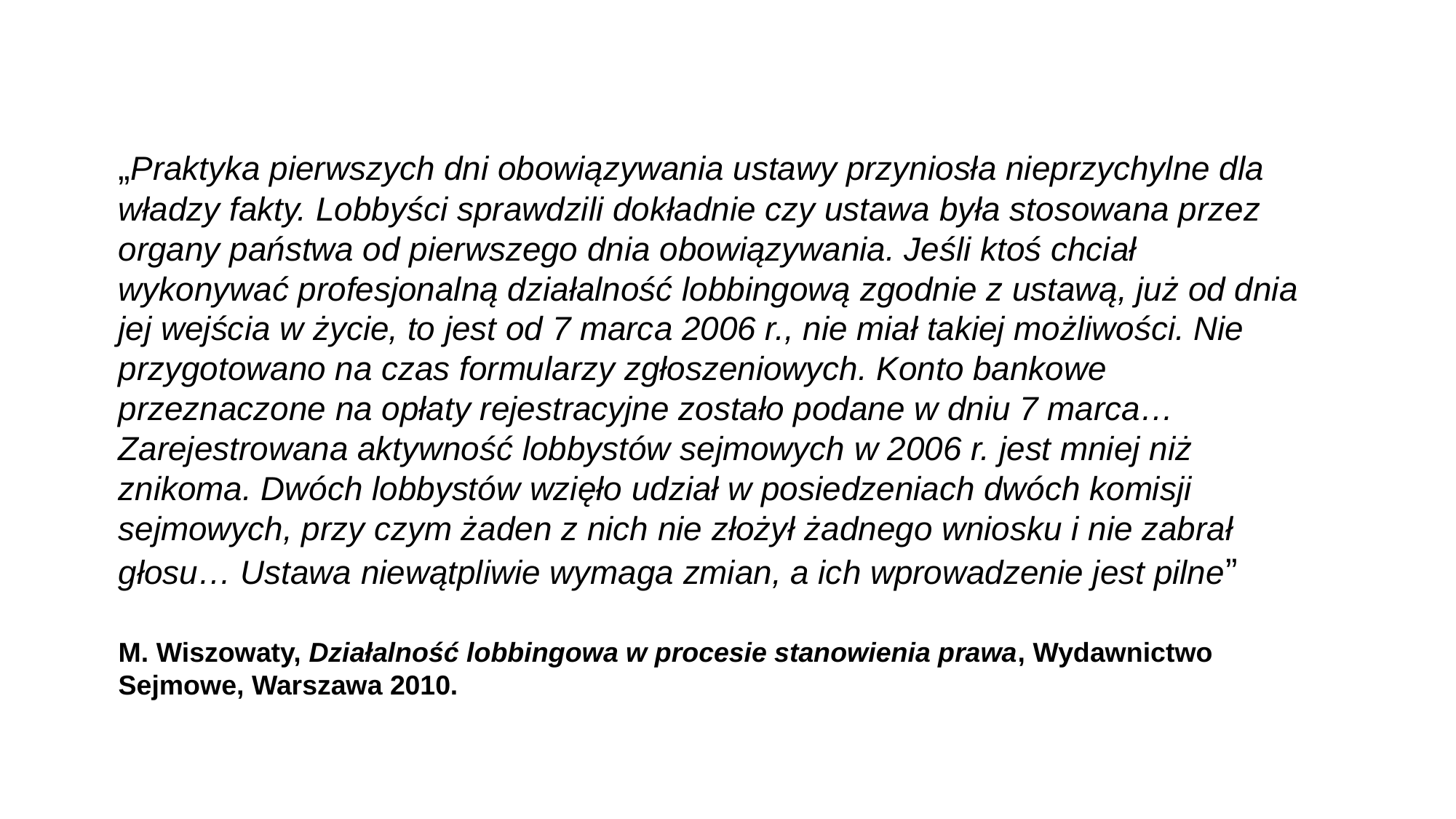

# „Praktyka pierwszych dni obowiązywania ustawy przyniosła nieprzychylne dla władzy fakty. Lobbyści sprawdzili dokładnie czy ustawa była stosowana przez organy państwa od pierwszego dnia obowiązywania. Jeśli ktoś chciał wykonywać profesjonalną działalność lobbingową zgodnie z ustawą, już od dnia jej wejścia w życie, to jest od 7 marca 2006 r., nie miał takiej możliwości. Nie przygotowano na czas formularzy zgłoszeniowych. Konto bankowe przeznaczone na opłaty rejestracyjne zostało podane w dniu 7 marca… Zarejestrowana aktywność lobbystów sejmowych w 2006 r. jest mniej niż znikoma. Dwóch lobbystów wzięło udział w posiedzeniach dwóch komisji sejmowych, przy czym żaden z nich nie złożył żadnego wniosku i nie zabrał głosu… Ustawa niewątpliwie wymaga zmian, a ich wprowadzenie jest pilne” M. Wiszowaty, Działalność lobbingowa w procesie stanowienia prawa, Wydawnictwo Sejmowe, Warszawa 2010.